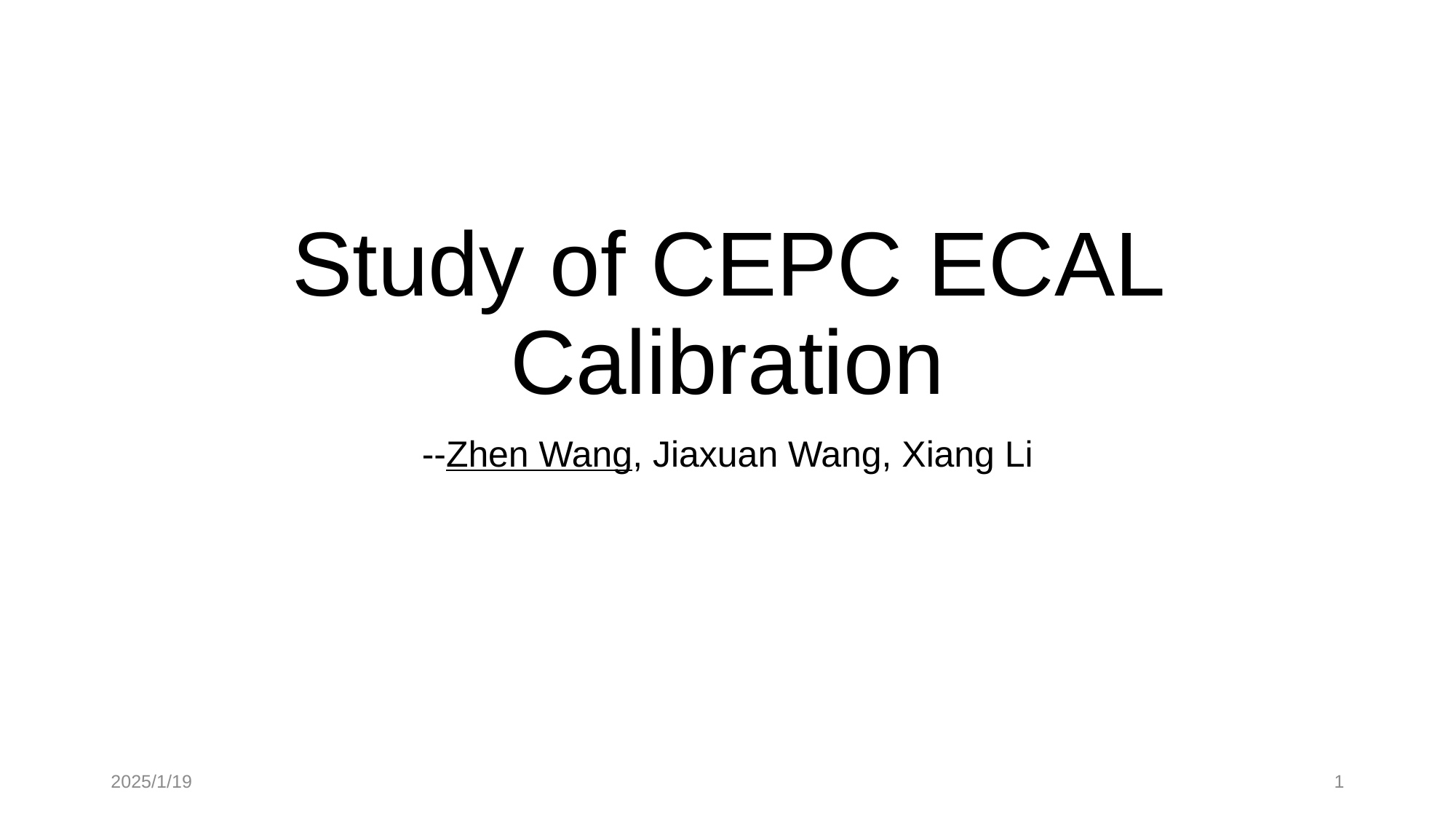

# Study of CEPC ECAL Calibration
--Zhen Wang, Jiaxuan Wang, Xiang Li
2025/1/19
1